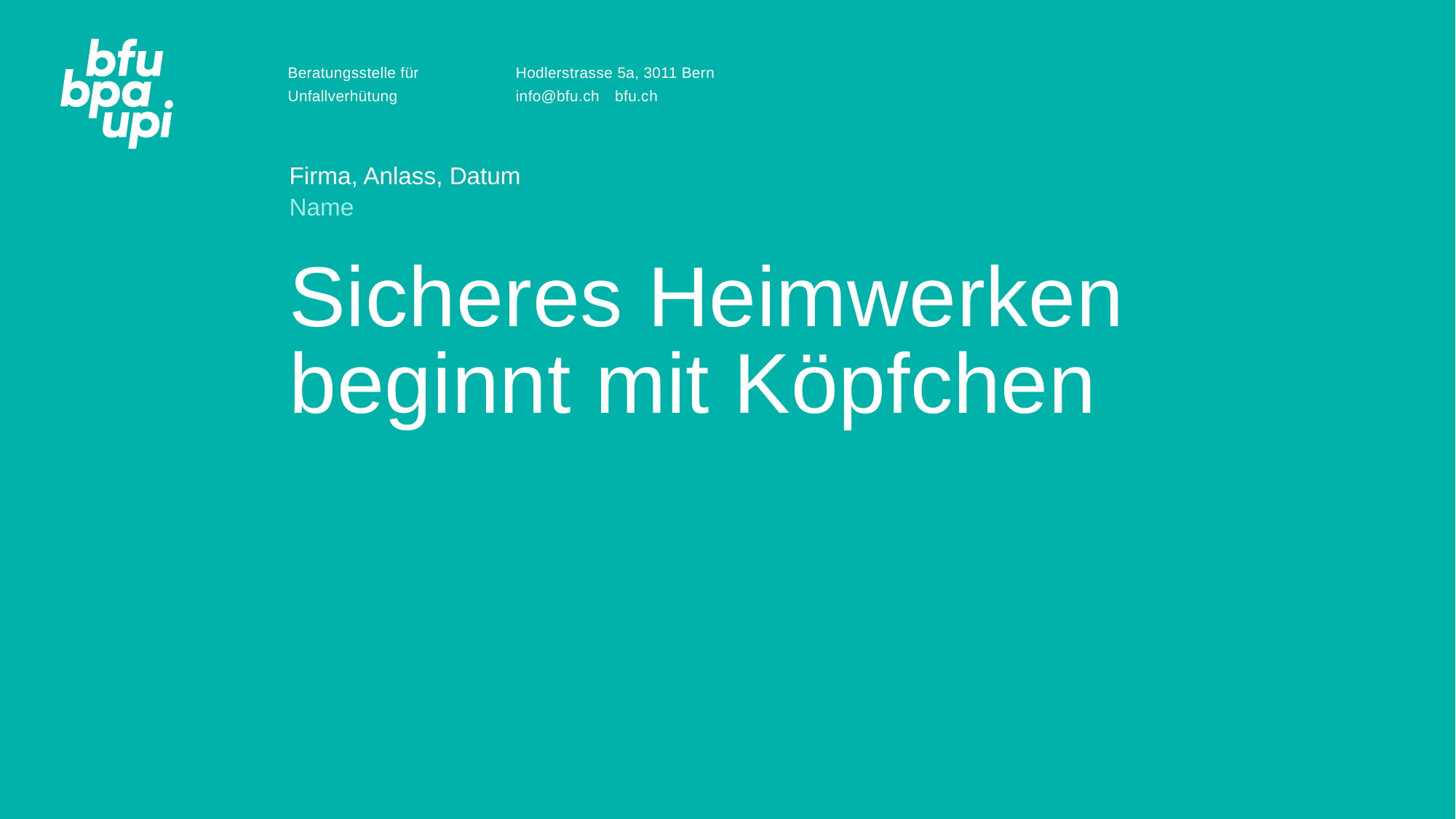

Firma, Anlass, Datum
Name
# Sicheres Heimwerken beginnt mit Köpfchen